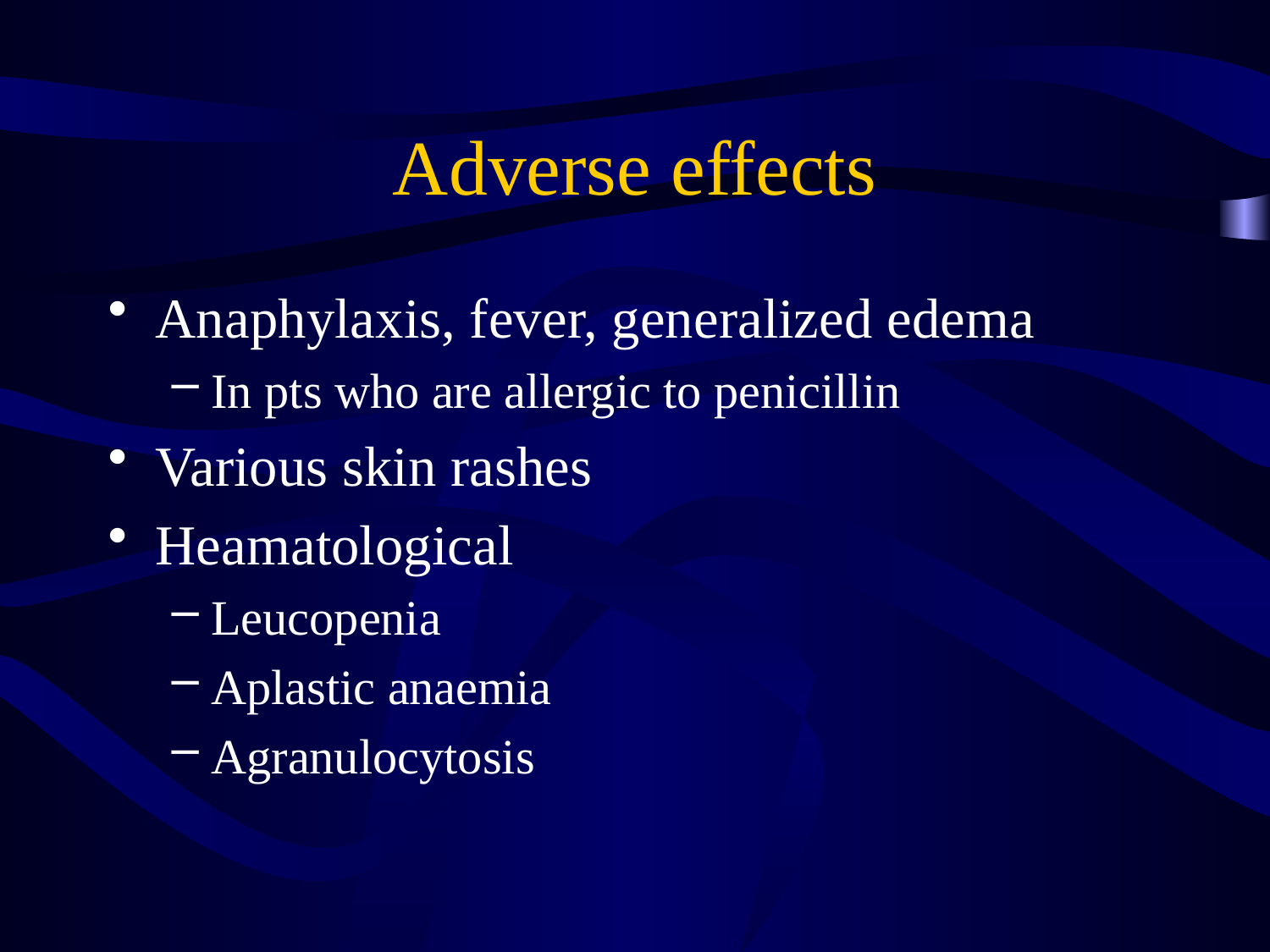

# Adverse effects
Anaphylaxis, fever, generalized edema
In pts who are allergic to penicillin
Various skin rashes
Heamatological
Leucopenia
Aplastic anaemia
Agranulocytosis